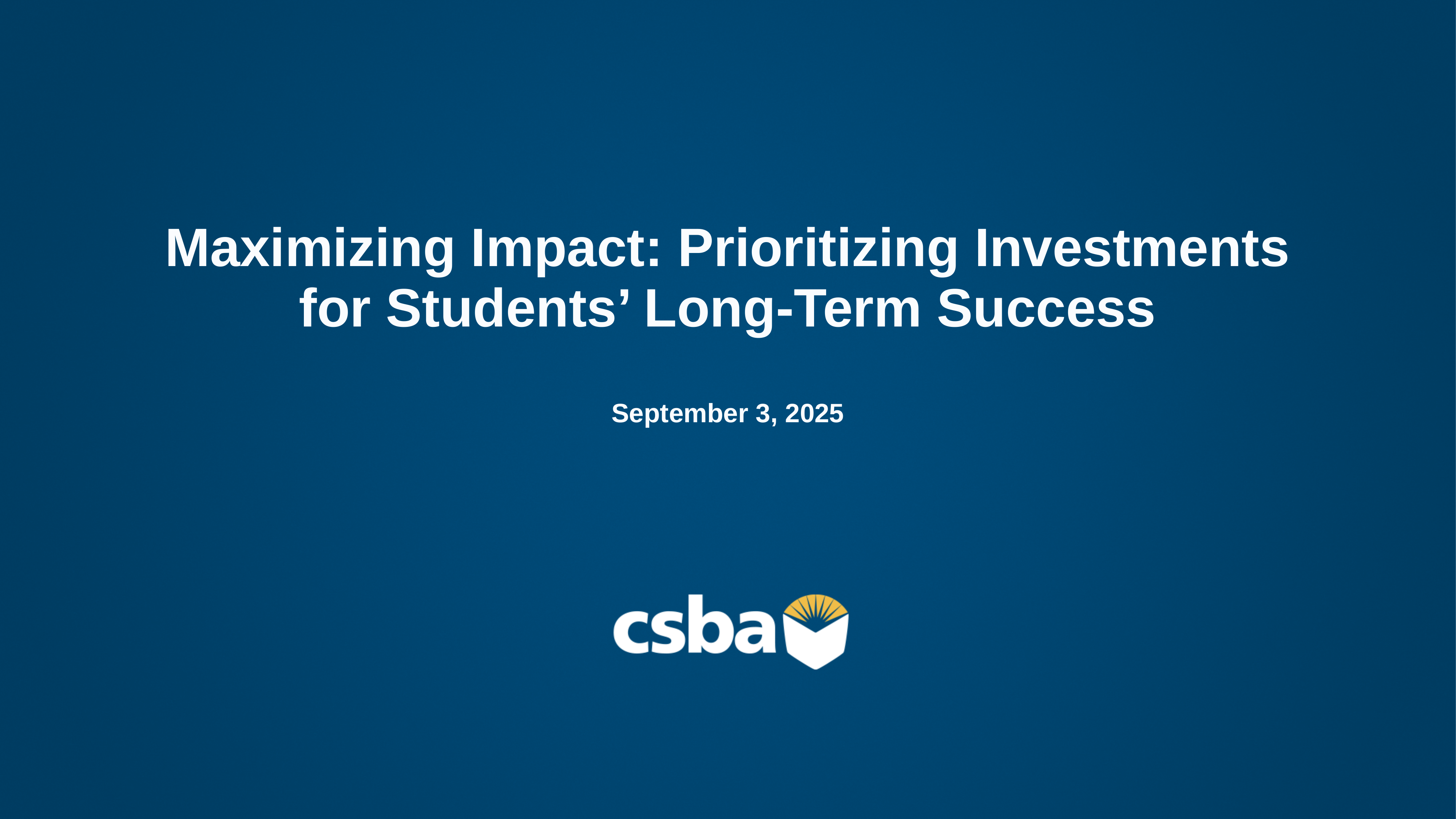

# Maximizing Impact: Prioritizing Investments for Students’ Long-Term Success September 3, 2025